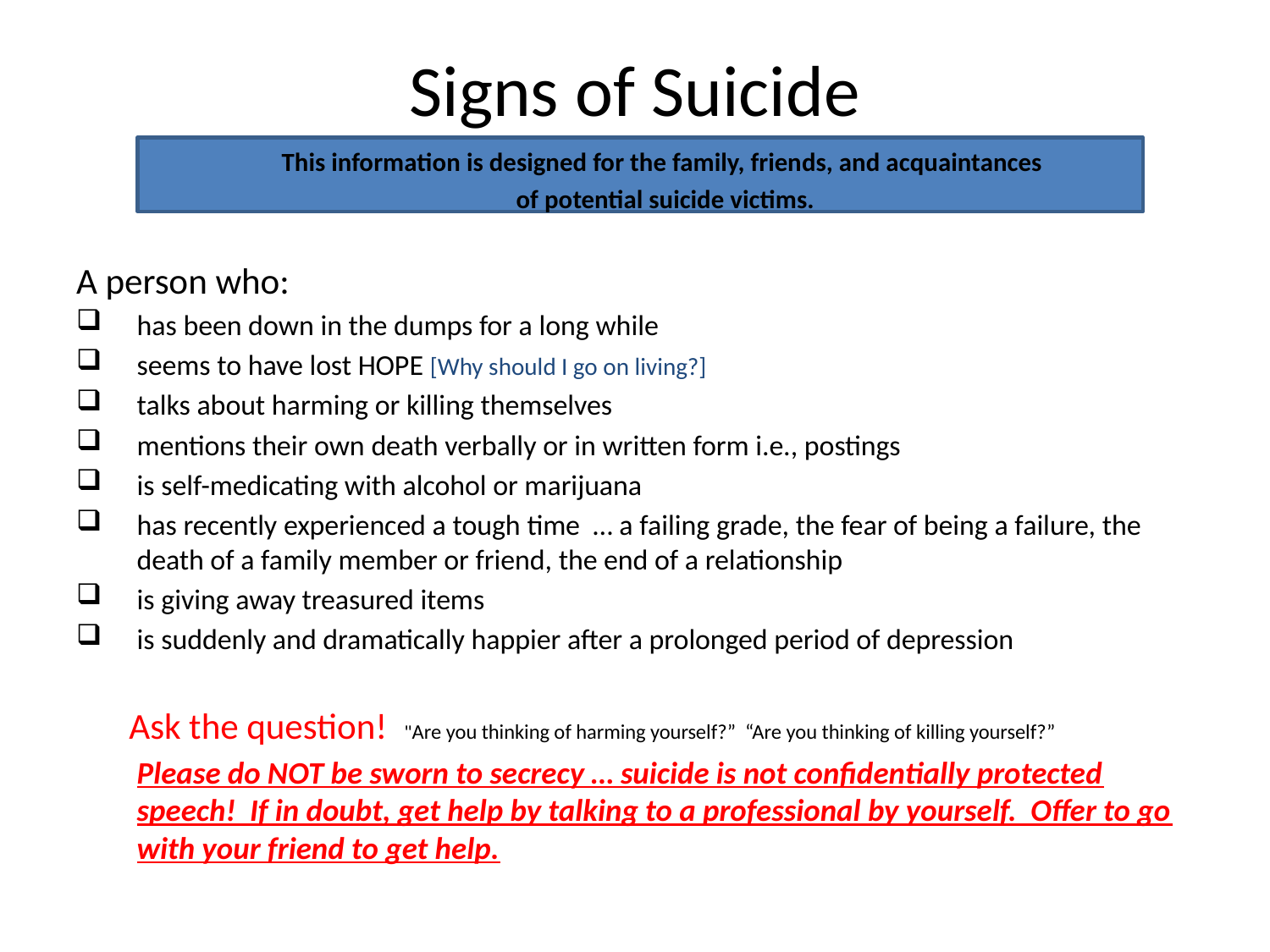

# Signs of Suicide

This information is designed for the family, friends, and acquaintances
of potential suicide victims.

A person who:
has been down in the dumps for a long while
seems to have lost HOPE [Why should I go on living?]
talks about harming or killing themselves
mentions their own death verbally or in written form i.e., postings
is self-medicating with alcohol or marijuana
has recently experienced a tough time  … a failing grade, the fear of being a failure, the death of a family member or friend, the end of a relationship
is giving away treasured items
is suddenly and dramatically happier after a prolonged period of depression

Ask the question!  "Are you thinking of harming yourself?”  “Are you thinking of killing yourself?”
Please do NOT be sworn to secrecy … suicide is not confidentially protected speech!  If in doubt, get help by talking to a professional by yourself.  Offer to go with your friend to get help.